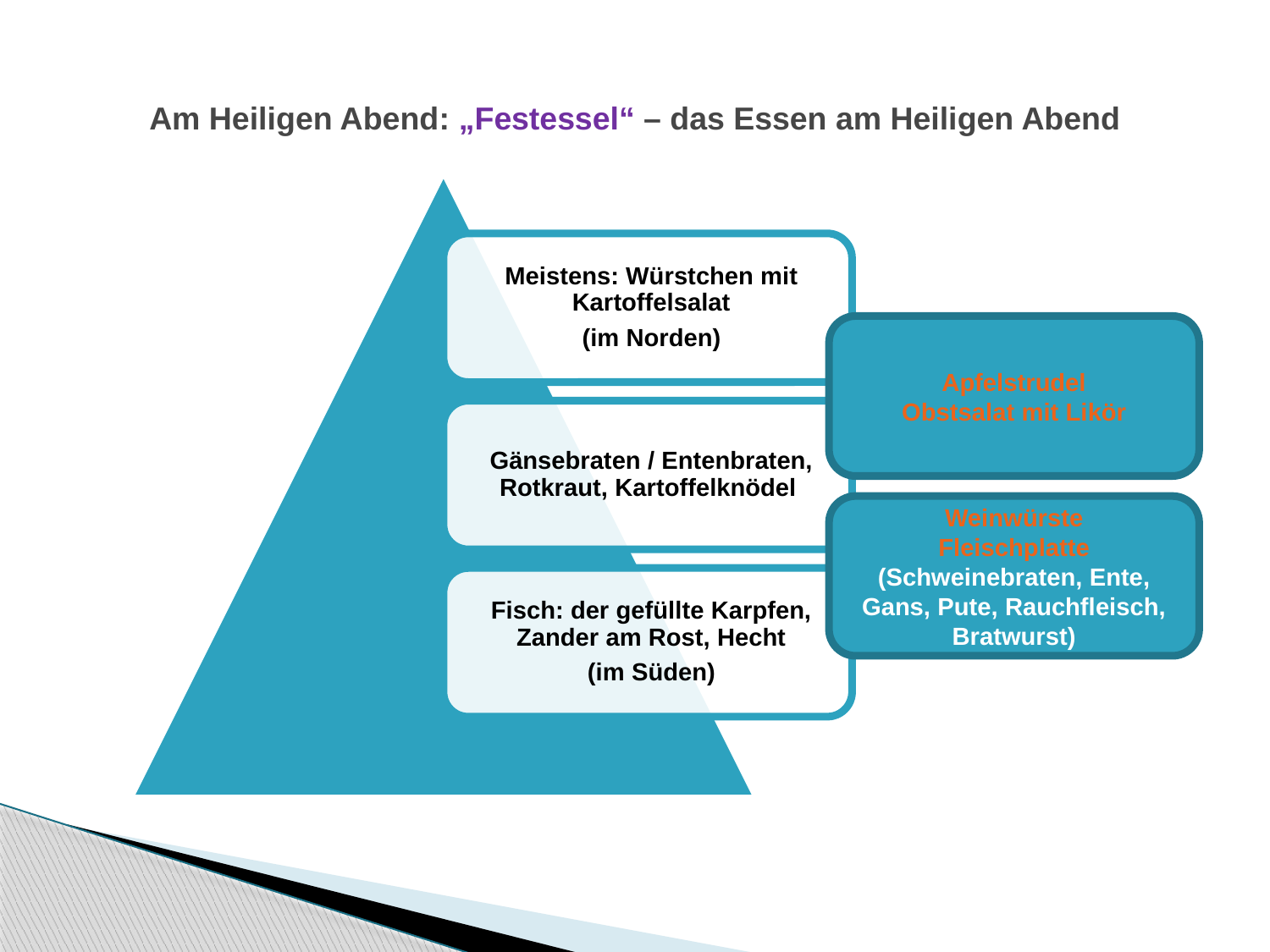

# Am Heiligen Abend: „Festessel“ – das Essen am Heiligen Abend
Meistens: Würstchen mit Kartoffelsalat
(im Norden)
Gänsebraten / Entenbraten, Rotkraut, Kartoffelknödel
Fisch: der gefüllte Karpfen, Zander am Rost, Hecht
(im Süden)
Apfelstrudel
Obstsalat mit Likör
Weinwürste
Fleischplatte (Schweinebraten, Ente, Gans, Pute, Rauchfleisch, Bratwurst)